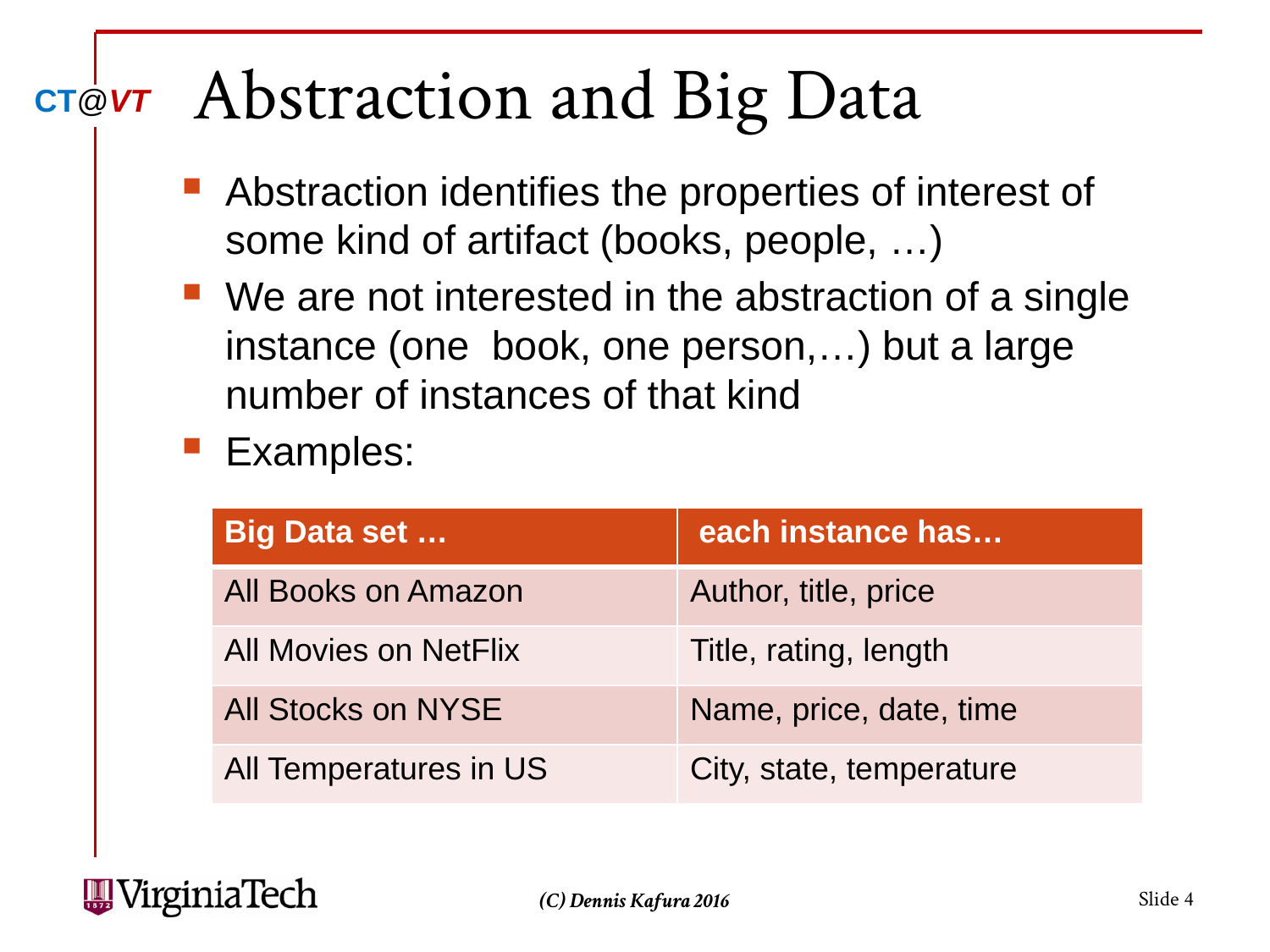

# Abstraction and Big Data
Abstraction identifies the properties of interest of some kind of artifact (books, people, …)
We are not interested in the abstraction of a single instance (one  book, one person,…) but a large number of instances of that kind
Examples:
| Big Data set … | each instance has… |
| --- | --- |
| All Books on Amazon | Author, title, price |
| All Movies on NetFlix | Title, rating, length |
| All Stocks on NYSE | Name, price, date, time |
| All Temperatures in US | City, state, temperature |
 Slide 4
(C) Dennis Kafura 2016